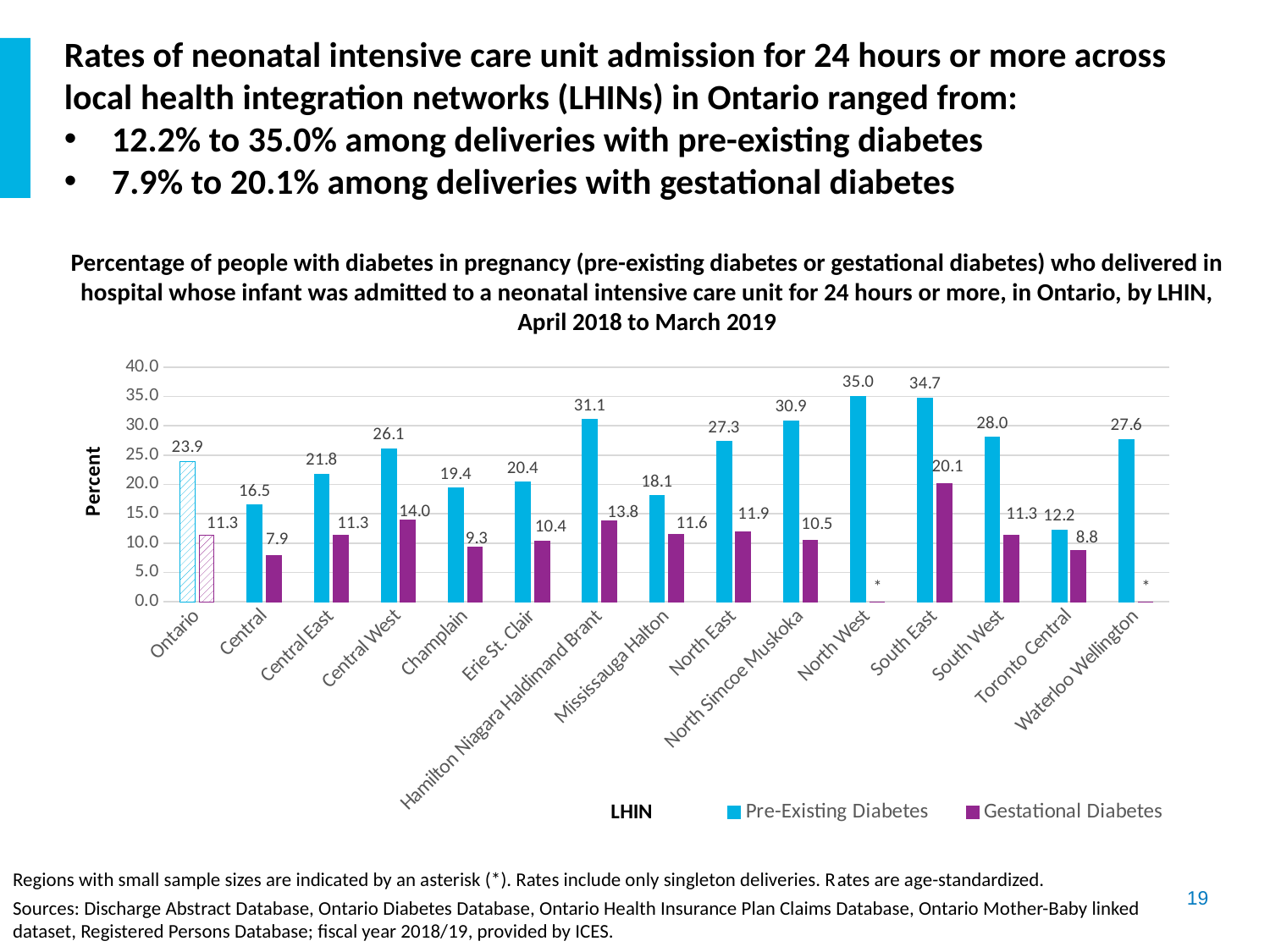

Rates of neonatal intensive care unit admission for 24 hours or more across local health integration networks (LHINs) in Ontario ranged from:
12.2% to 35.0% among deliveries with pre-existing diabetes
7.9% to 20.1% among deliveries with gestational diabetes
Percentage of people with diabetes in pregnancy (pre-existing diabetes or gestational diabetes) who delivered in hospital whose infant was admitted to a neonatal intensive care unit for 24 hours or more, in Ontario, by LHIN, April 2018 to March 2019

### Chart

| Category | Pre-Existing Diabetes | Gestational Diabetes |
|---|---|---|
| Ontario | 23.92 | 11.3 |
| Central | 16.54 | 7.89 |
| Central East | 21.75 | 11.28 |
| Central West | 26.1 | 13.96 |
| Champlain | 19.41 | 9.34 |
| Erie St. Clair | 20.37 | 10.37 |
| Hamilton Niagara Haldimand Brant | 31.08 | 13.82 |
| Mississauga Halton | 18.11 | 11.55 |
| North East | 27.3 | 11.86 |
| North Simcoe Muskoka | 30.86 | 10.48 |
| North West | 35.04 | 0.0 |
| South East | 34.71 | 20.08 |
| South West | 28.03 | 11.34 |
| Toronto Central | 12.24 | 8.81 |
| Waterloo Wellington | 27.63 | 0.0 |
Regions with small sample sizes are indicated by an asterisk (*). Rates include only singleton deliveries. Rates are age-standardized.
Sources: Discharge Abstract Database, Ontario Diabetes Database, Ontario Health Insurance Plan Claims Database, Ontario Mother-Baby linked dataset, Registered Persons Database; fiscal year 2018/19, provided by ICES.